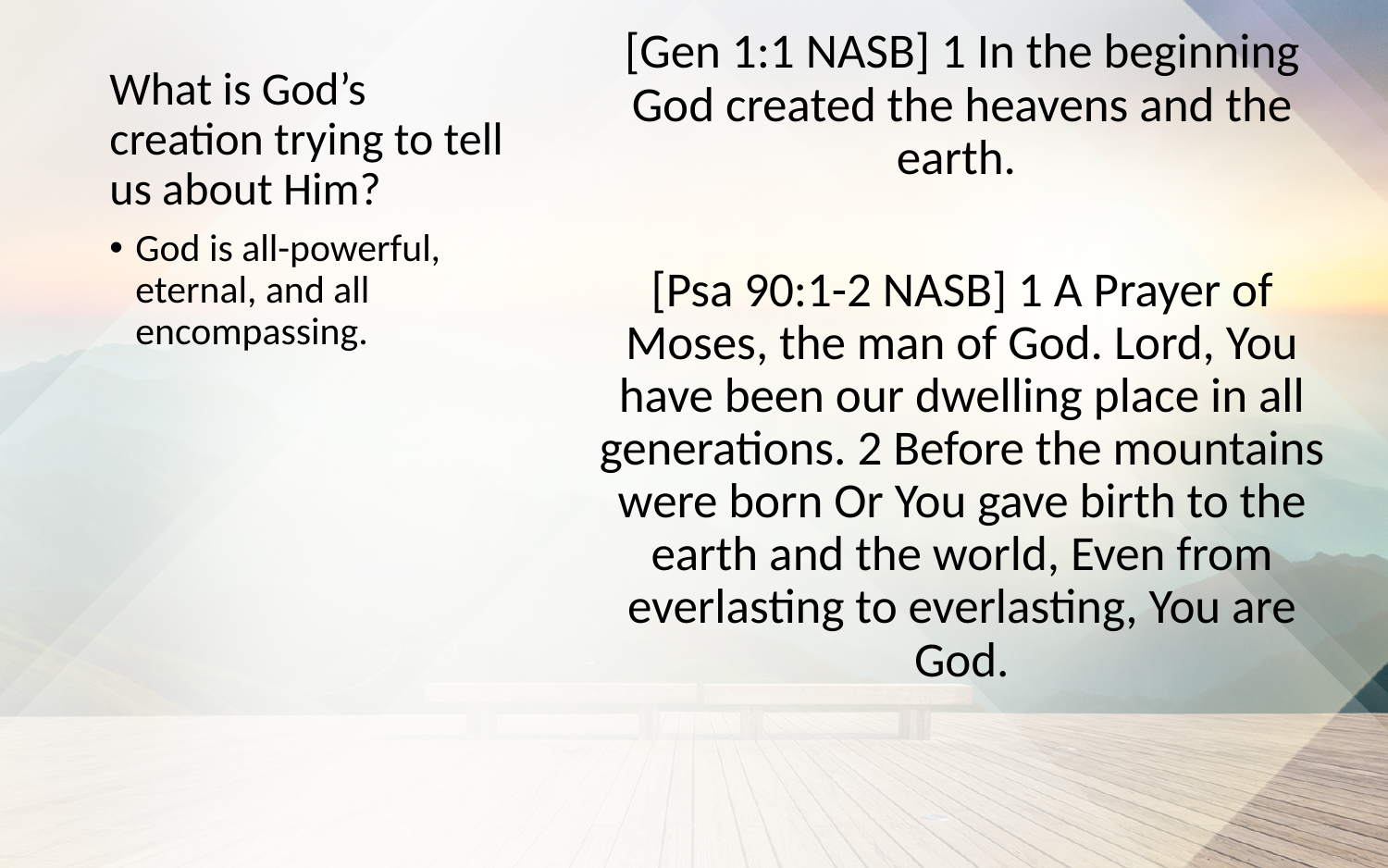

[Gen 1:1 NASB] 1 In the beginning God created the heavens and the earth.

[Psa 90:1-2 NASB] 1 A Prayer of Moses, the man of God. Lord, You have been our dwelling place in all generations. 2 Before the mountains were born Or You gave birth to the earth and the world, Even from everlasting to everlasting, You are God.
# What is God’s creation trying to tell us about Him?
God is all-powerful, eternal, and all encompassing.